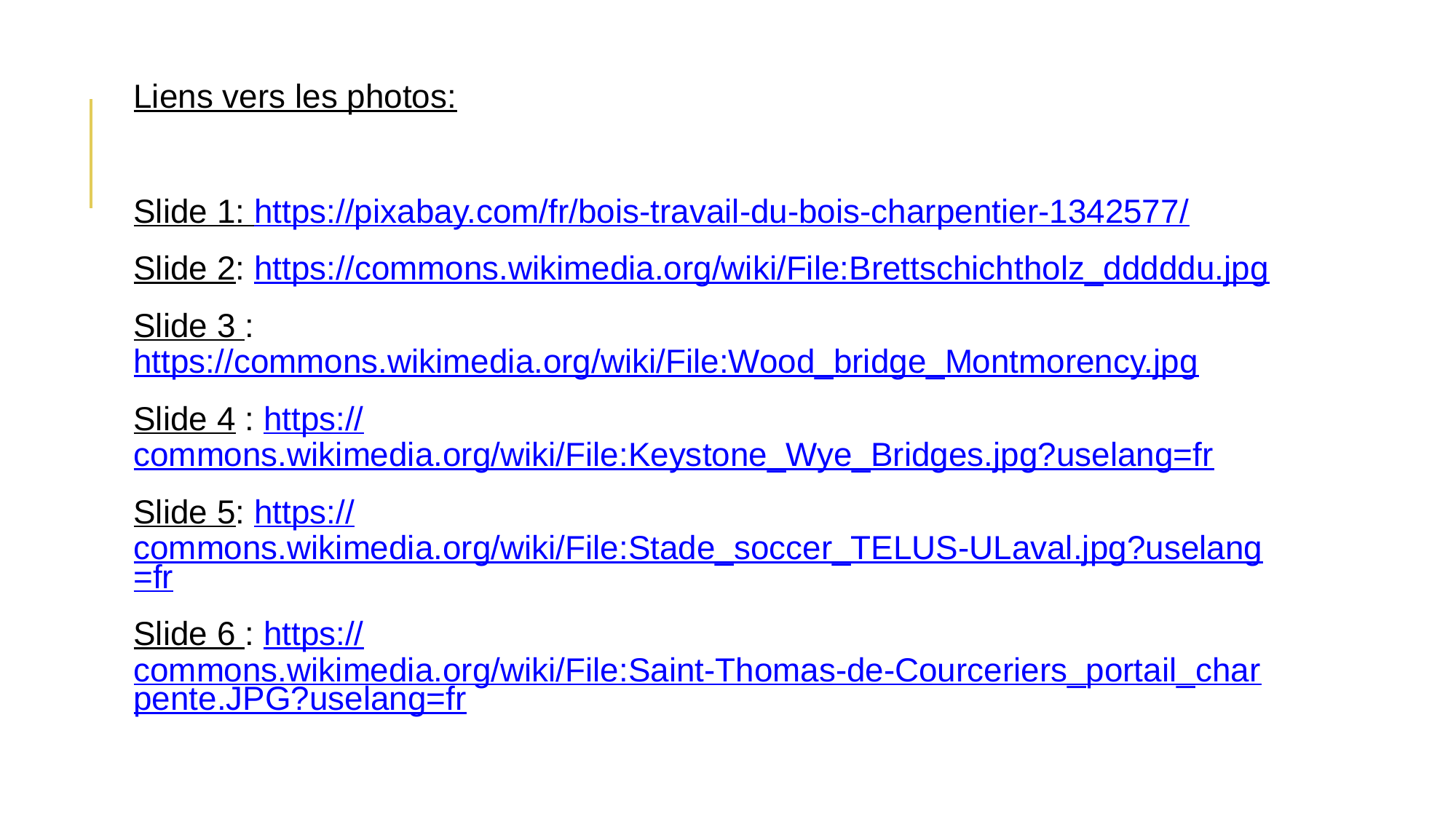

Liens vers les photos:

Slide 1: https://pixabay.com/fr/bois-travail-du-bois-charpentier-1342577/
Slide 2: https://commons.wikimedia.org/wiki/File:Brettschichtholz_dddddu.jpg
Slide 3 : https://commons.wikimedia.org/wiki/File:Wood_bridge_Montmorency.jpg
Slide 4 : https://commons.wikimedia.org/wiki/File:Keystone_Wye_Bridges.jpg?uselang=fr
Slide 5: https://commons.wikimedia.org/wiki/File:Stade_soccer_TELUS-ULaval.jpg?uselang=fr
Slide 6 : https://commons.wikimedia.org/wiki/File:Saint-Thomas-de-Courceriers_portail_charpente.JPG?uselang=fr